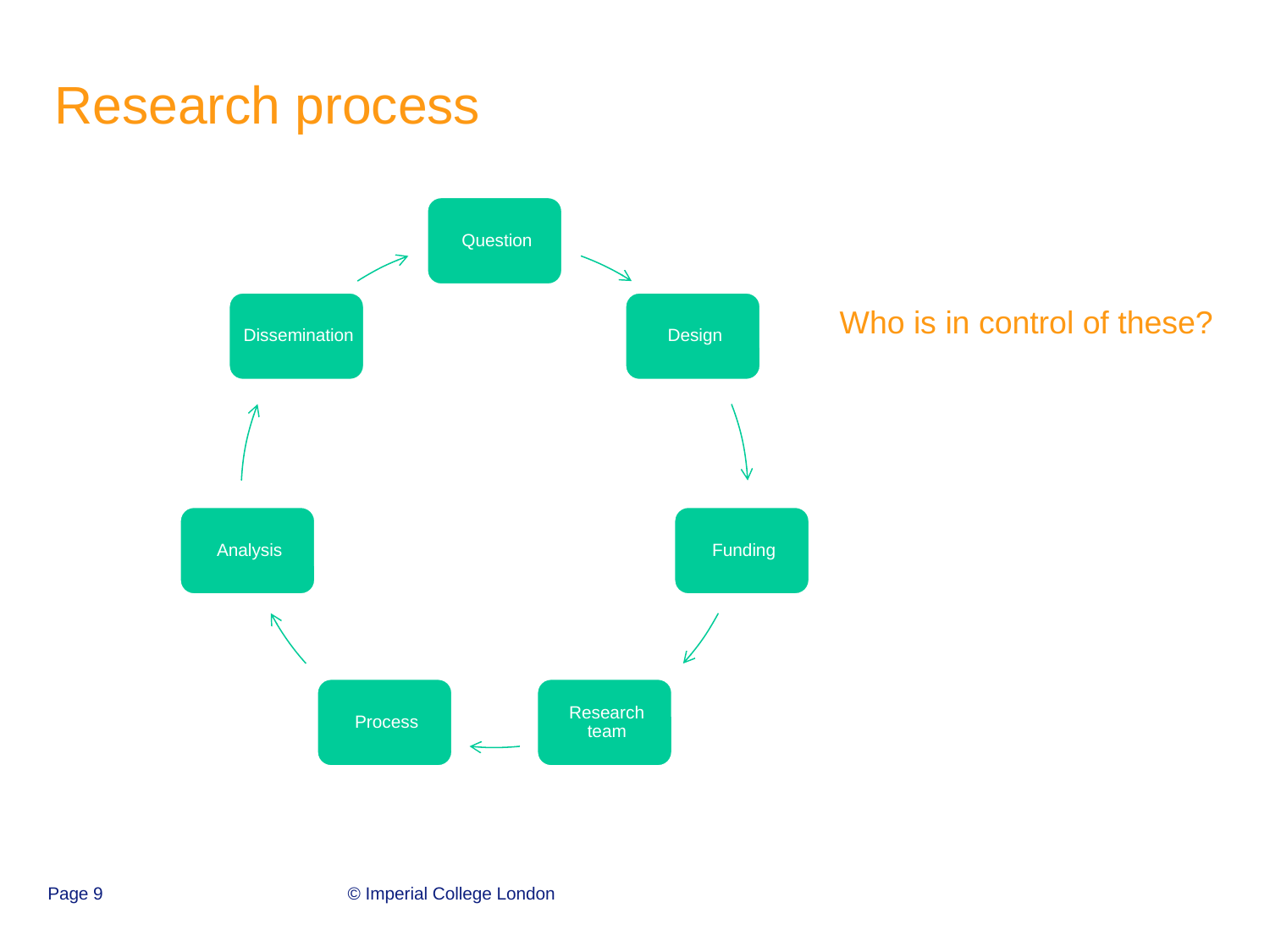

# Research process
Question
Design
Funding
Research team
Process
Analysis
Dissemination
Who is in control of these?
Page 9
© Imperial College London